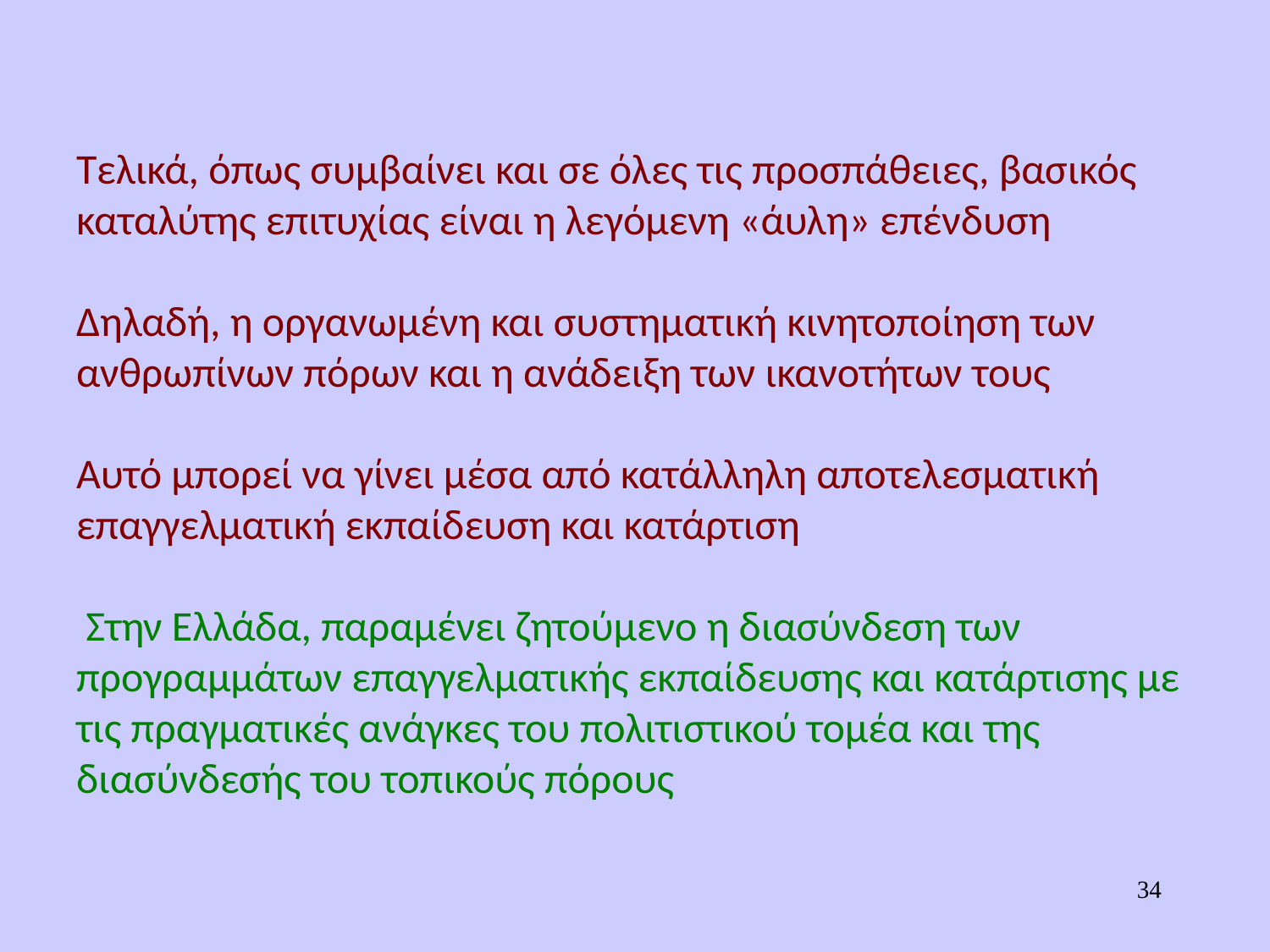

# Τελικά, όπως συμβαίνει και σε όλες τις προσπάθειες, βασικός καταλύτης επιτυχίας είναι η λεγόμενη «άυλη» επένδυση Δηλαδή, η οργανωμένη και συστηματική κινητοποίηση των ανθρωπίνων πόρων και η ανάδειξη των ικανοτήτων τους Αυτό μπορεί να γίνει μέσα από κατάλληλη αποτελεσματική επαγγελματική εκπαίδευση και κατάρτιση Στην Ελλάδα, παραμένει ζητούμενο η διασύνδεση των προγραμμάτων επαγγελματικής εκπαίδευσης και κατάρτισης με τις πραγματικές ανάγκες του πολιτιστικού τομέα και της διασύνδεσής του τοπικούς πόρους
34